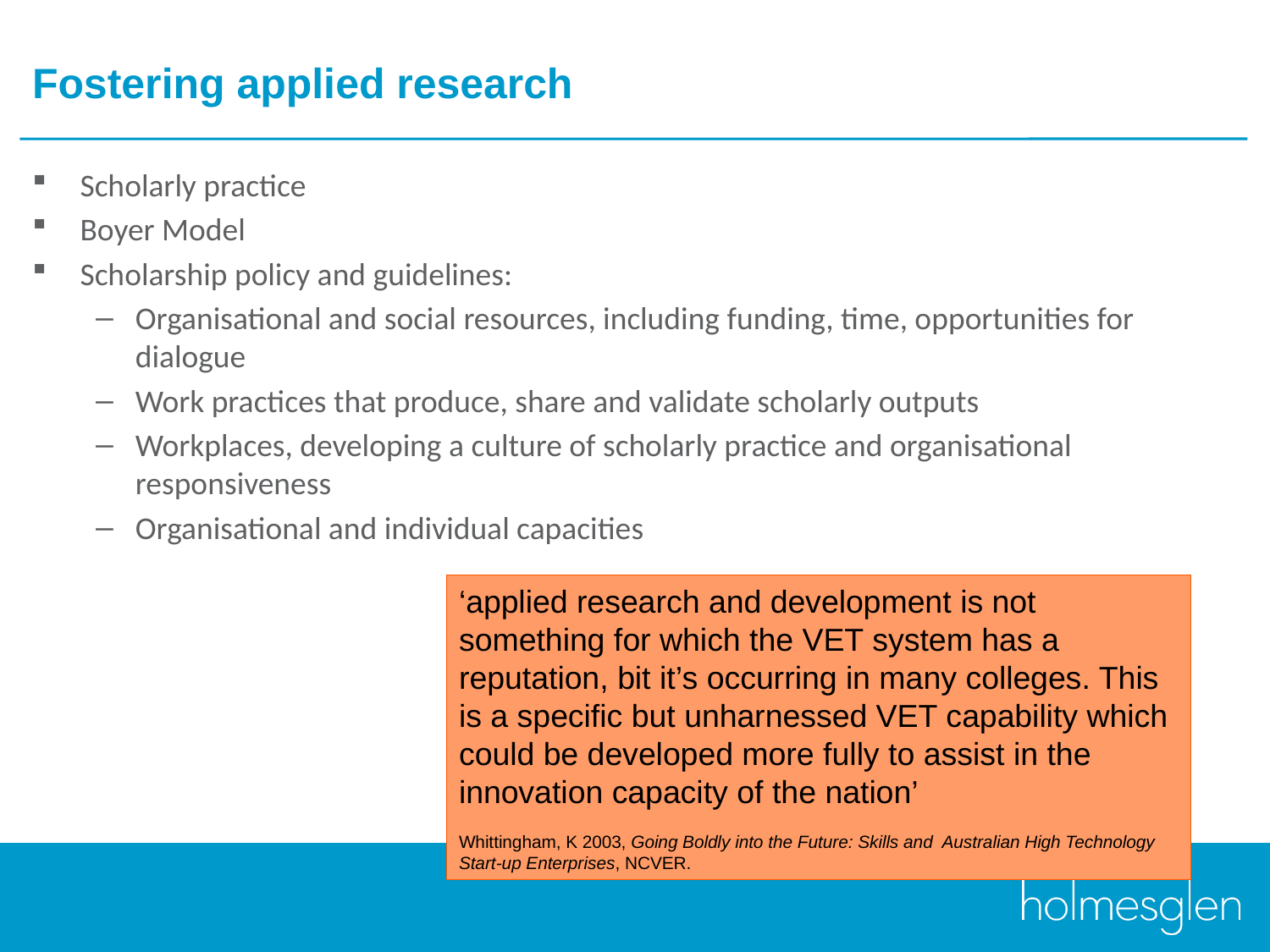

# Fostering applied research
Scholarly practice
Boyer Model
Scholarship policy and guidelines:
Organisational and social resources, including funding, time, opportunities for dialogue
Work practices that produce, share and validate scholarly outputs
Workplaces, developing a culture of scholarly practice and organisational responsiveness
Organisational and individual capacities

‘applied research and development is not something for which the VET system has a reputation, bit it’s occurring in many colleges. This is a specific but unharnessed VET capability which could be developed more fully to assist in the innovation capacity of the nation’

Whittingham, K 2003, Going Boldly into the Future: Skills and  Australian High Technology Start-up Enterprises, NCVER.